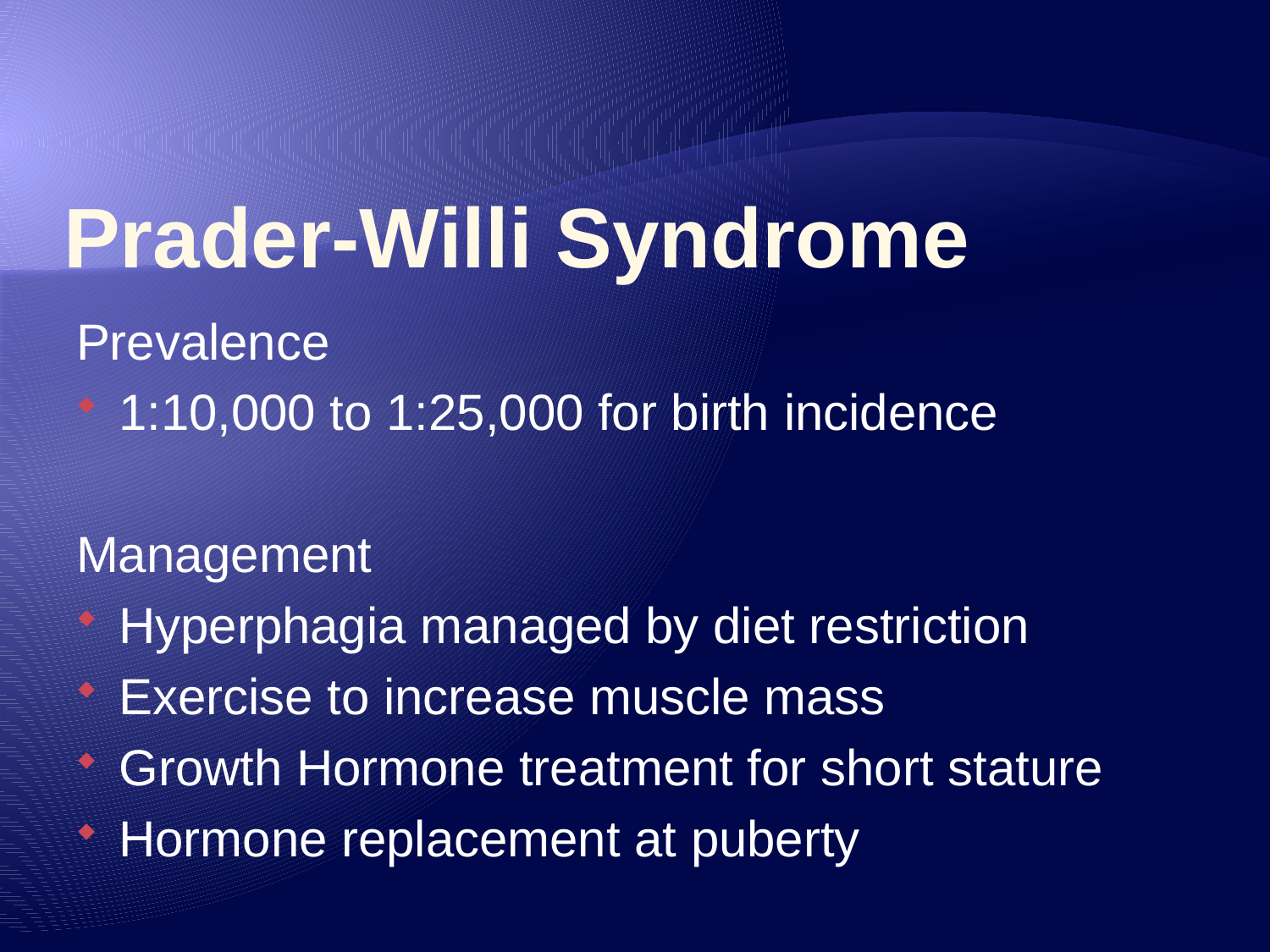

# Prader-Willi Syndrome
Prevalence
1:10,000 to 1:25,000 for birth incidence

Management
Hyperphagia managed by diet restriction
Exercise to increase muscle mass
Growth Hormone treatment for short stature
Hormone replacement at puberty